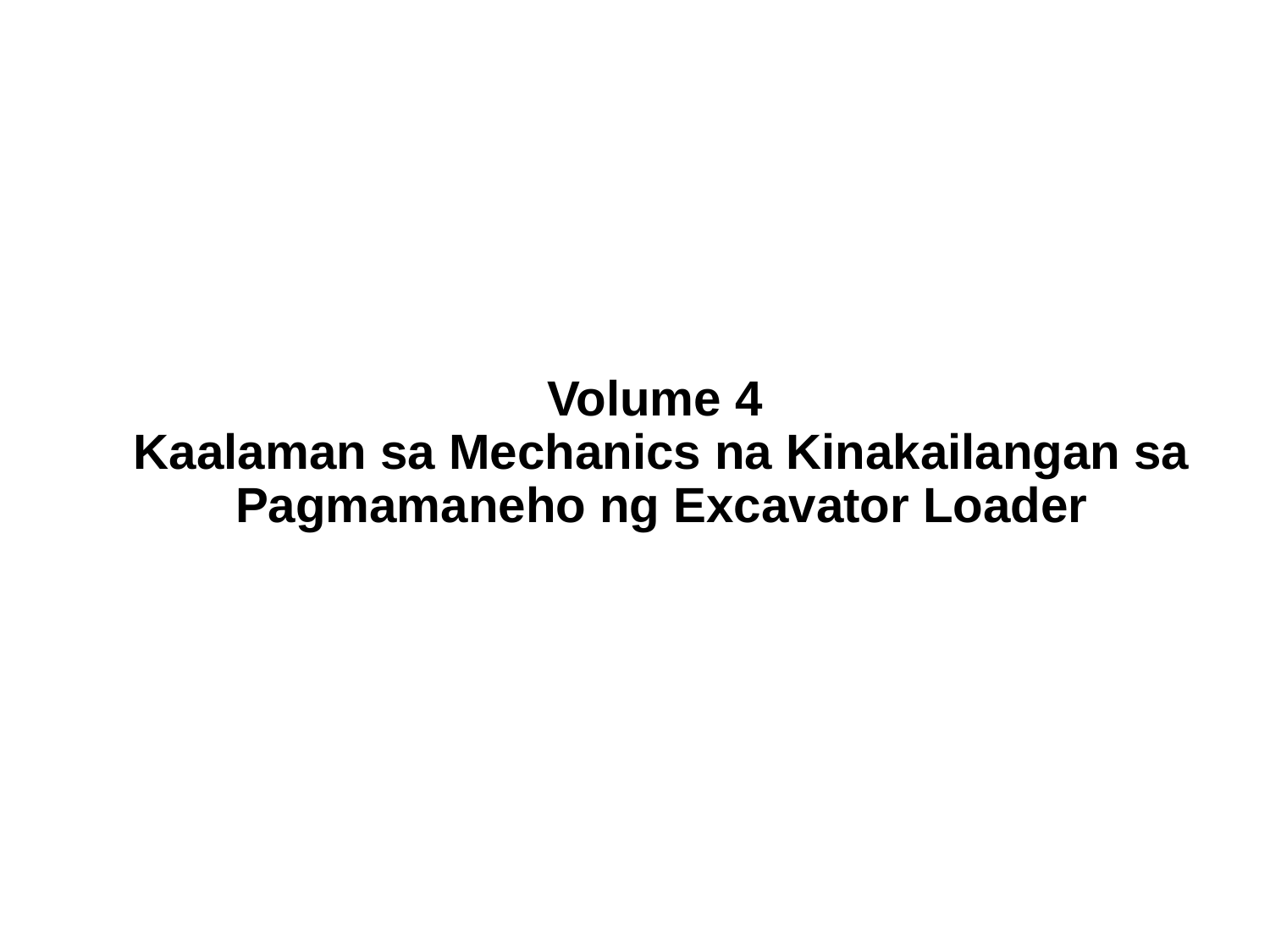

# Volume 4 Kaalaman sa Mechanics na Kinakailangan sa Pagmamaneho ng Excavator Loader